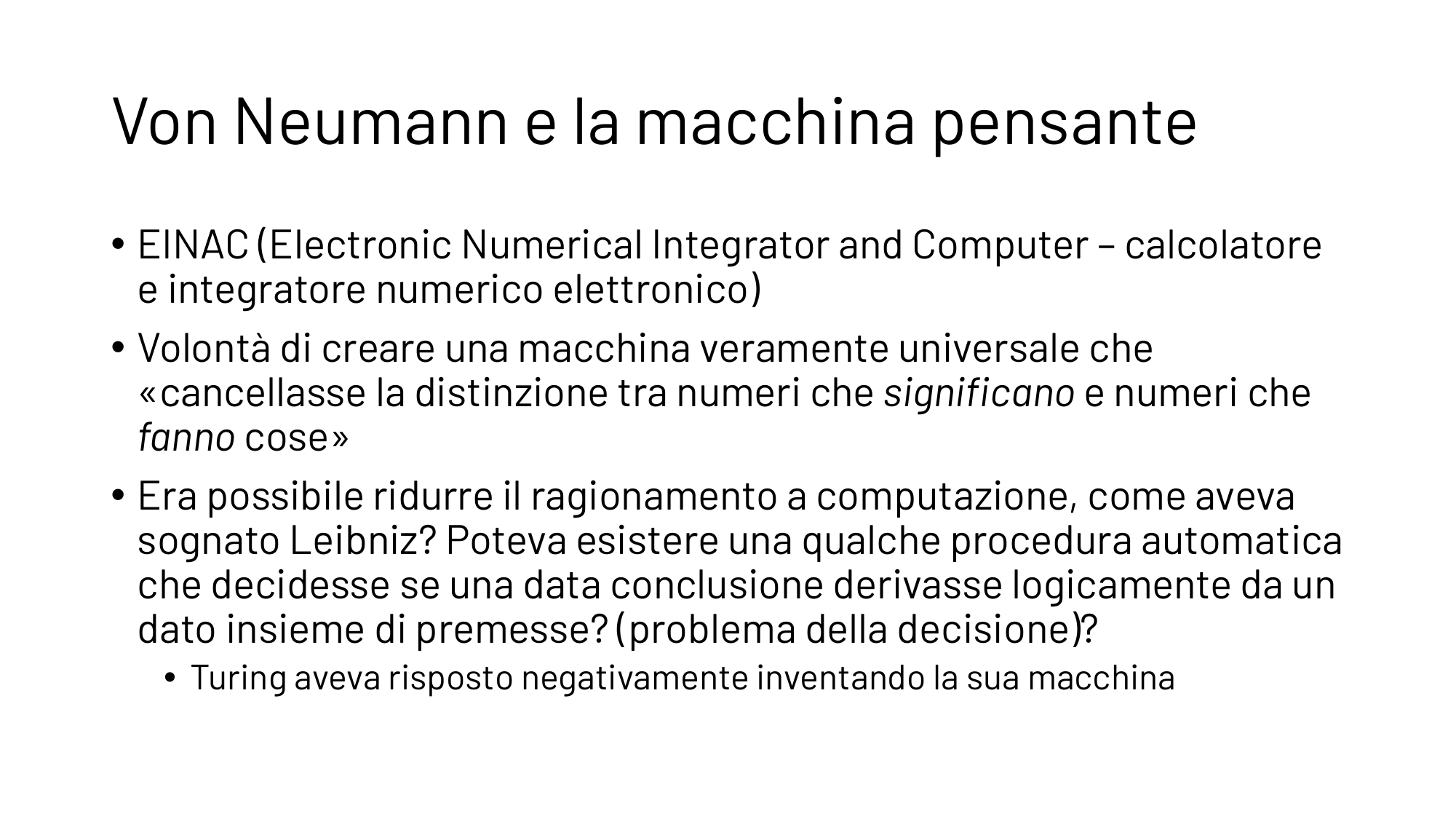

# Von Neumann e la macchina pensante
EINAC (Electronic Numerical Integrator and Computer – calcolatore e integratore numerico elettronico)
Volontà di creare una macchina veramente universale che «cancellasse la distinzione tra numeri che significano e numeri che fanno cose»
Era possibile ridurre il ragionamento a computazione, come aveva sognato Leibniz? Poteva esistere una qualche procedura automatica che decidesse se una data conclusione derivasse logicamente da un dato insieme di premesse? (problema della decisione)?
Turing aveva risposto negativamente inventando la sua macchina